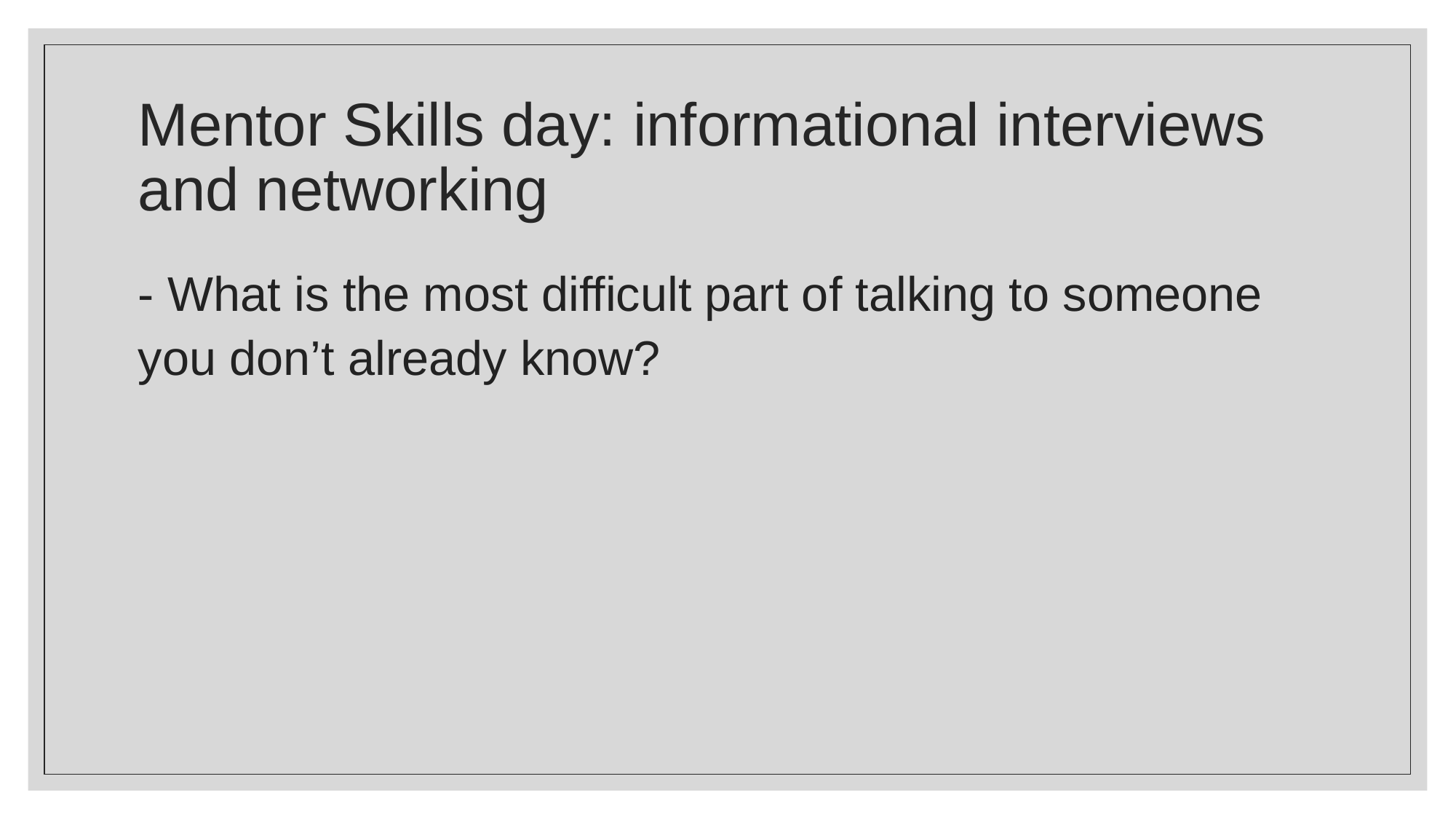

# Mentor Skills day: informational interviews and networking
- What is the most difficult part of talking to someone you don’t already know?